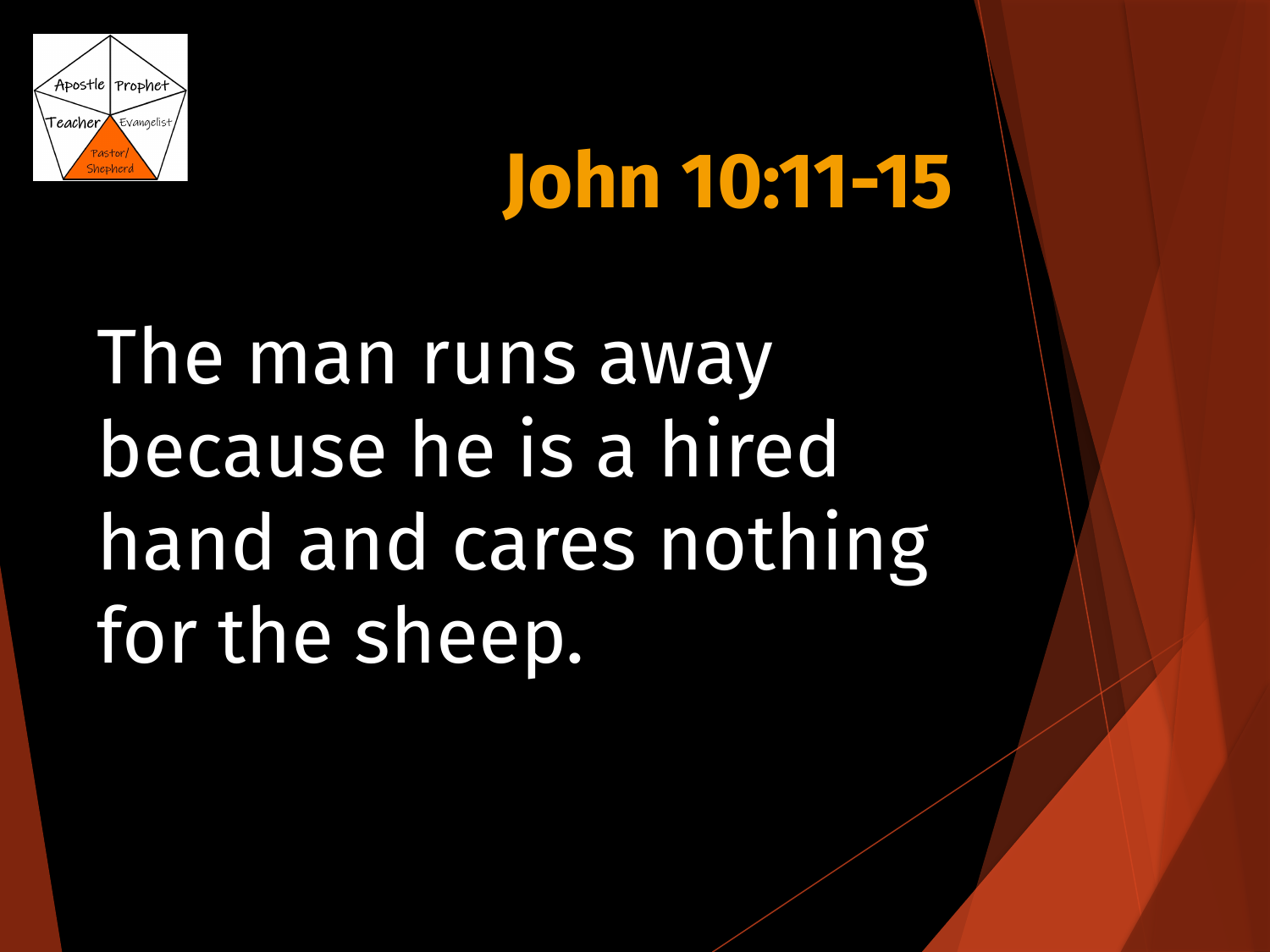

# John 10:11-15
The man runs away because he is a hired hand and cares nothing for the sheep.